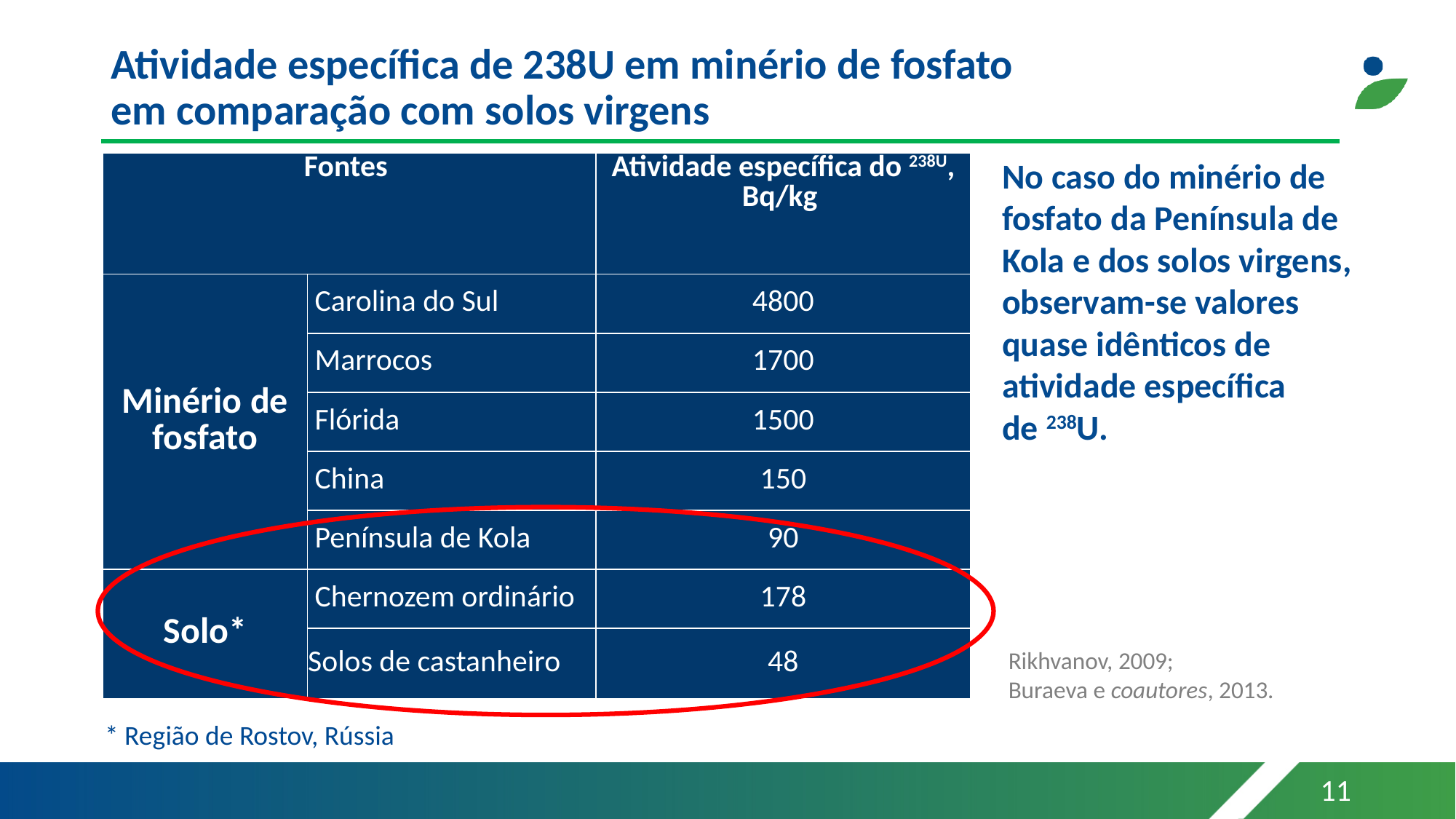

# Atividade específica de 238U em minério de fosfato em comparação com solos virgens
No caso do minério de fosfato da Península de Kola e dos solos virgens, observam-se valores quase idênticos de atividade específica
de 238U.
| Fontes |  | Atividade específica do 238U, Bq/kg |
| --- | --- | --- |
| Minério de fosfato | Carolina do Sul | 4800 |
|  | Marrocos | 1700 |
|  | Flórida | 1500 |
|  | China | 150 |
|  | Península de Kola | 90 |
| Solo\* | Chernozem ordinário | 178 |
|  | Solos de castanheiro | 48 |

Rikhvanov, 2009;
Buraeva e coautores, 2013.
* Região de Rostov, Rússia
11